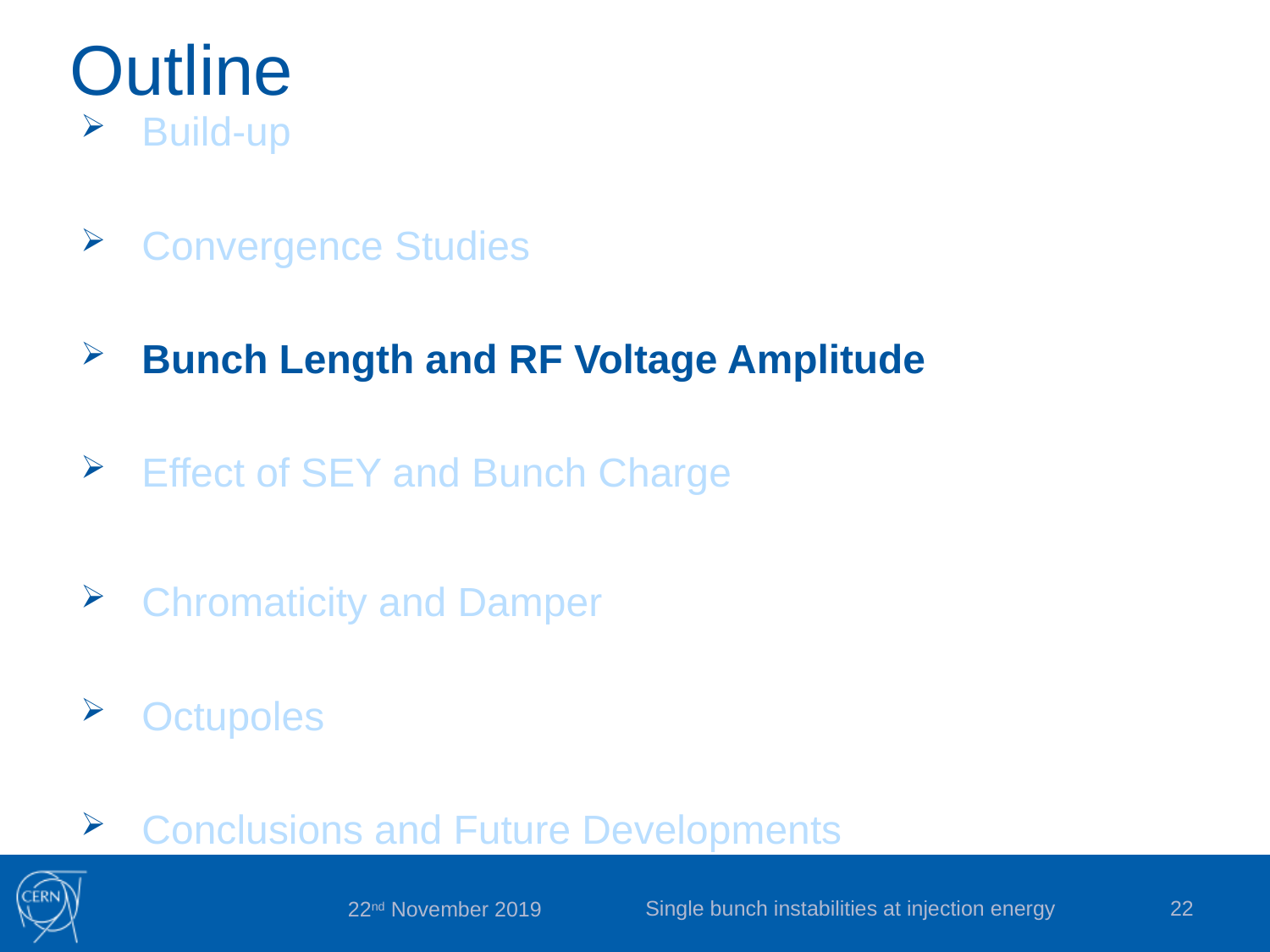

# Outline
Build-up

Convergence Studies

Bunch Length and RF Voltage Amplitude

Effect of SEY and Bunch Charge

Chromaticity and Damper

Octupoles

Conclusions and Future Developments

Single bunch instabilities at injection energy
22
22nd November 2019